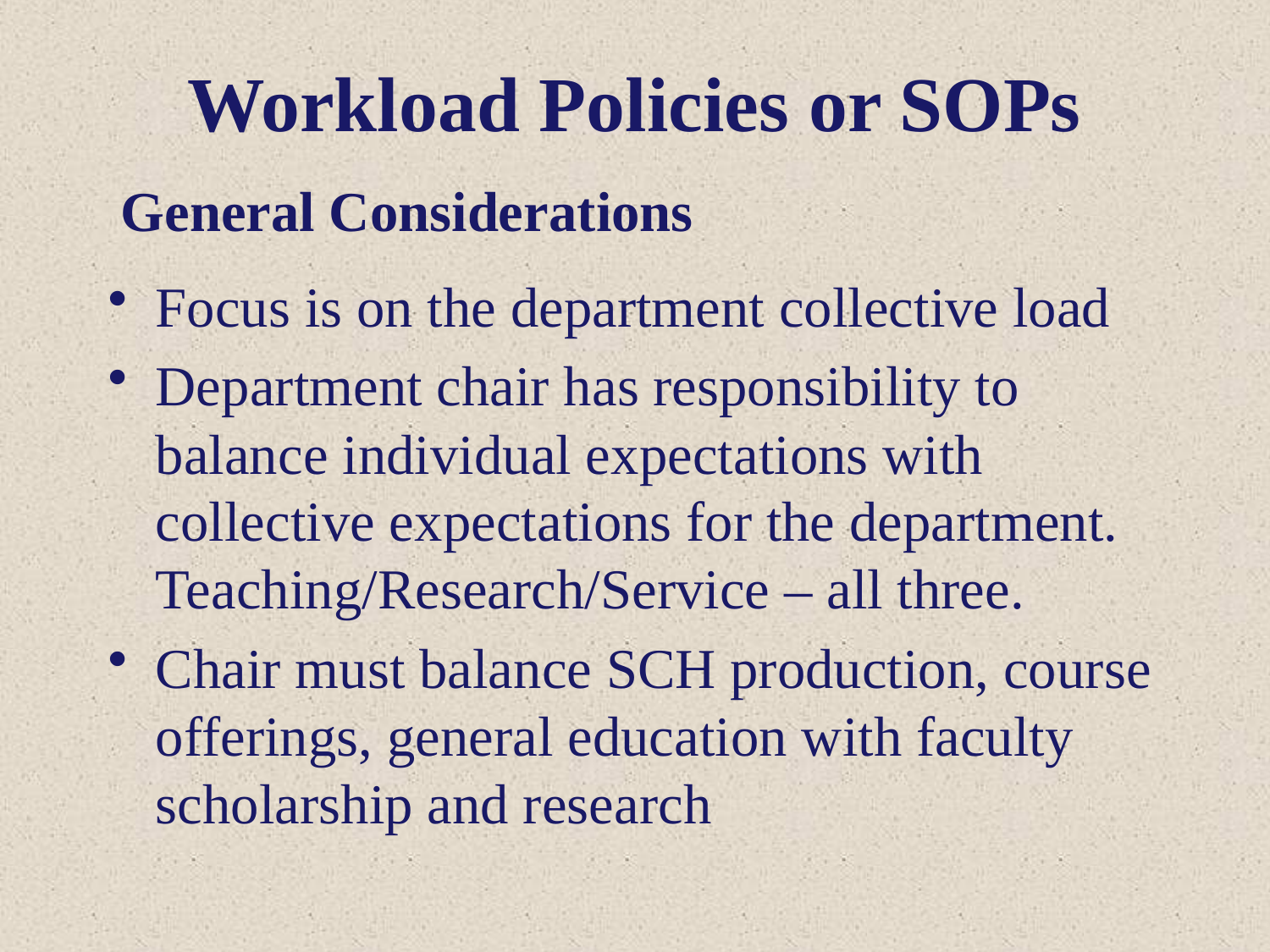

# Workload Policies or SOPs
General Considerations
Focus is on the department collective load
Department chair has responsibility to balance individual expectations with  collective expectations for the department.  Teaching/Research/Service – all three.
Chair must balance SCH production, course offerings, general education with faculty scholarship and research